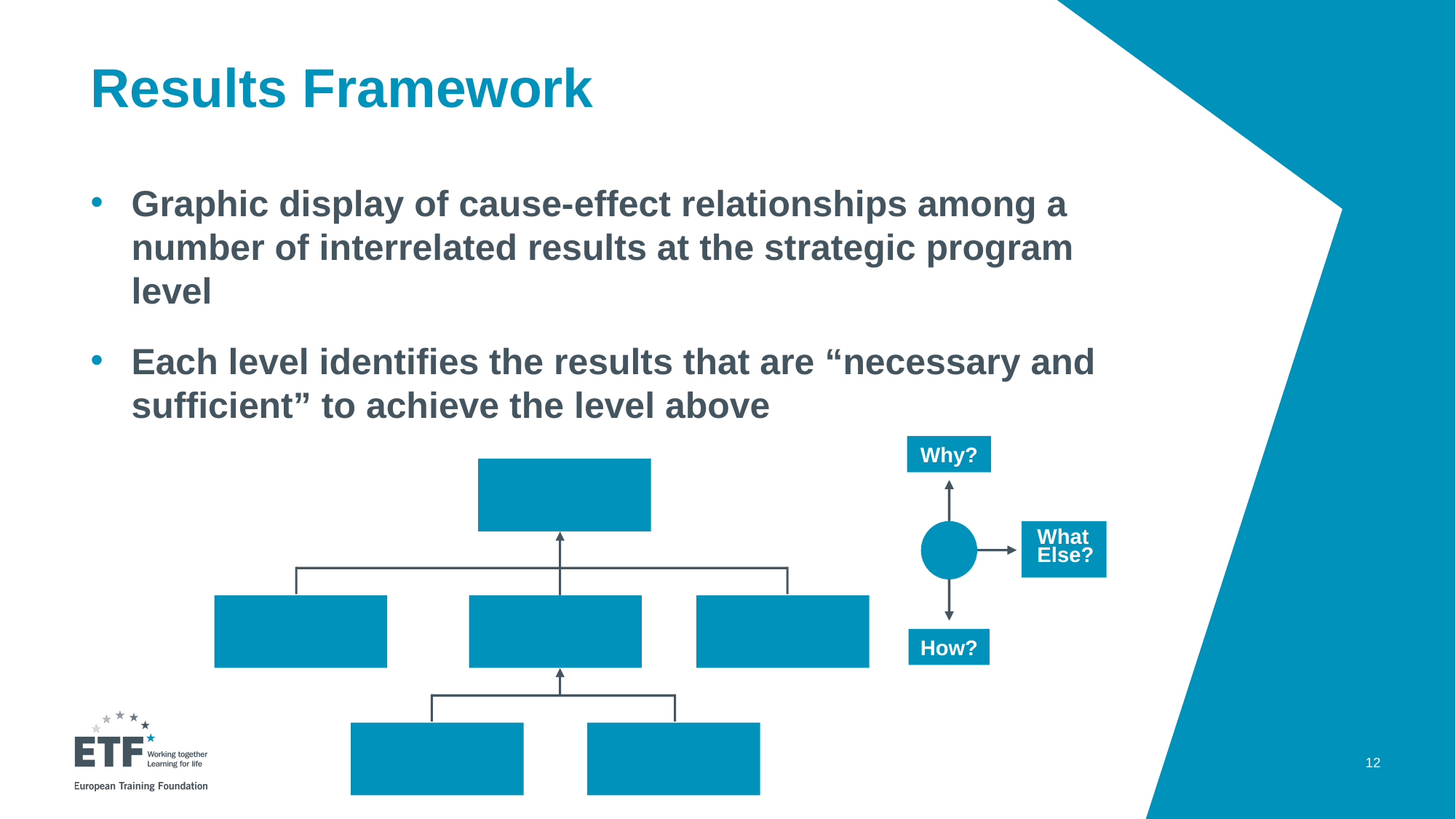

# Results Framework
Graphic display of cause-effect relationships among a number of interrelated results at the strategic program level
Each level identifies the results that are “necessary and sufficient” to achieve the level above

Why?

What
Else?

How?
12